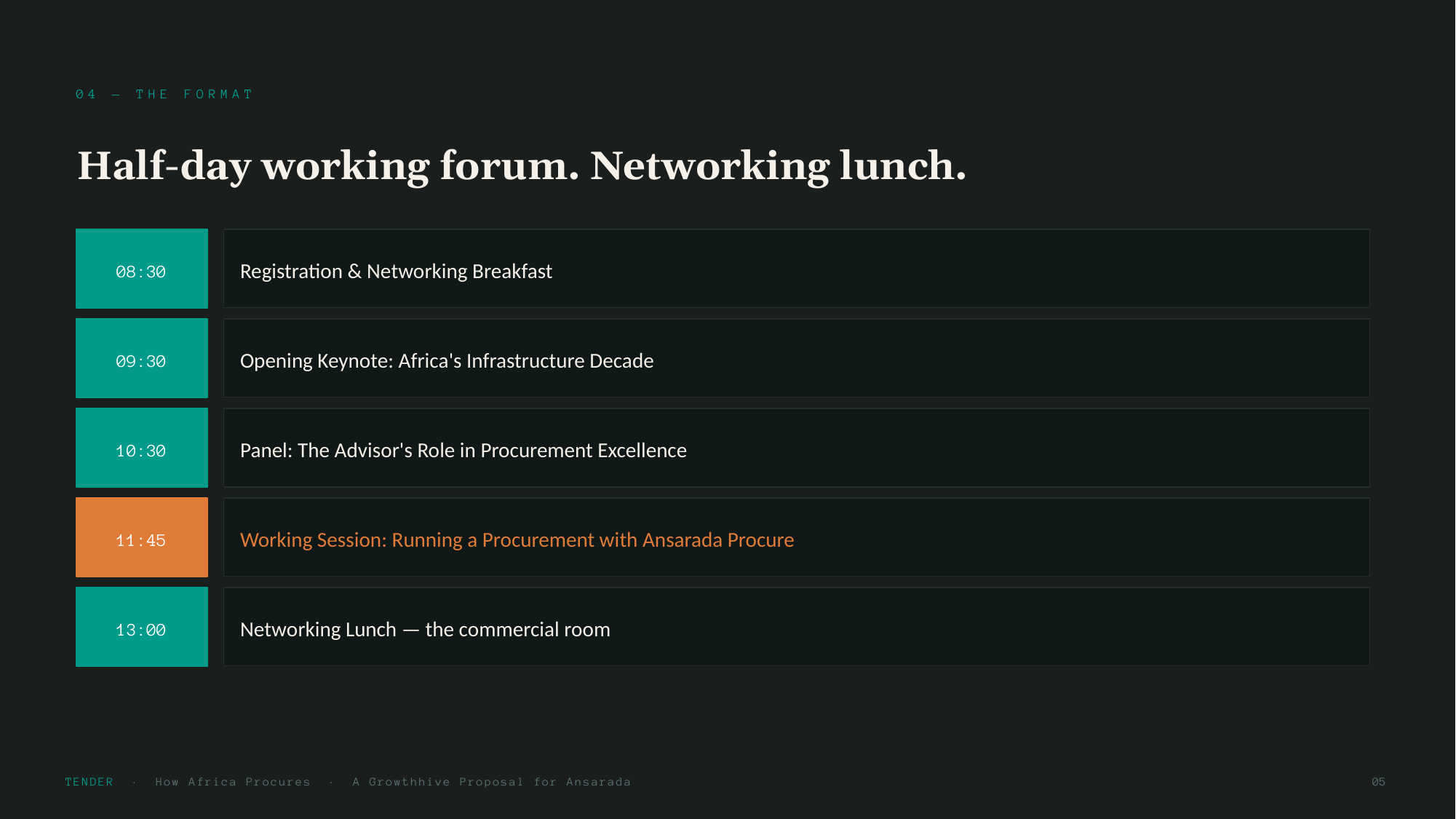

04 — THE FORMAT
Half-day working forum. Networking lunch.

Registration & Networking Breakfast
08:30

Opening Keynote: Africa's Infrastructure Decade
09:30

Panel: The Advisor's Role in Procurement Excellence
10:30

Working Session: Running a Procurement with Ansarada Procure
11:45

Networking Lunch — the commercial room
13:00
TENDER  ·  How Africa Procures  ·  A Growthhive Proposal for Ansarada
05